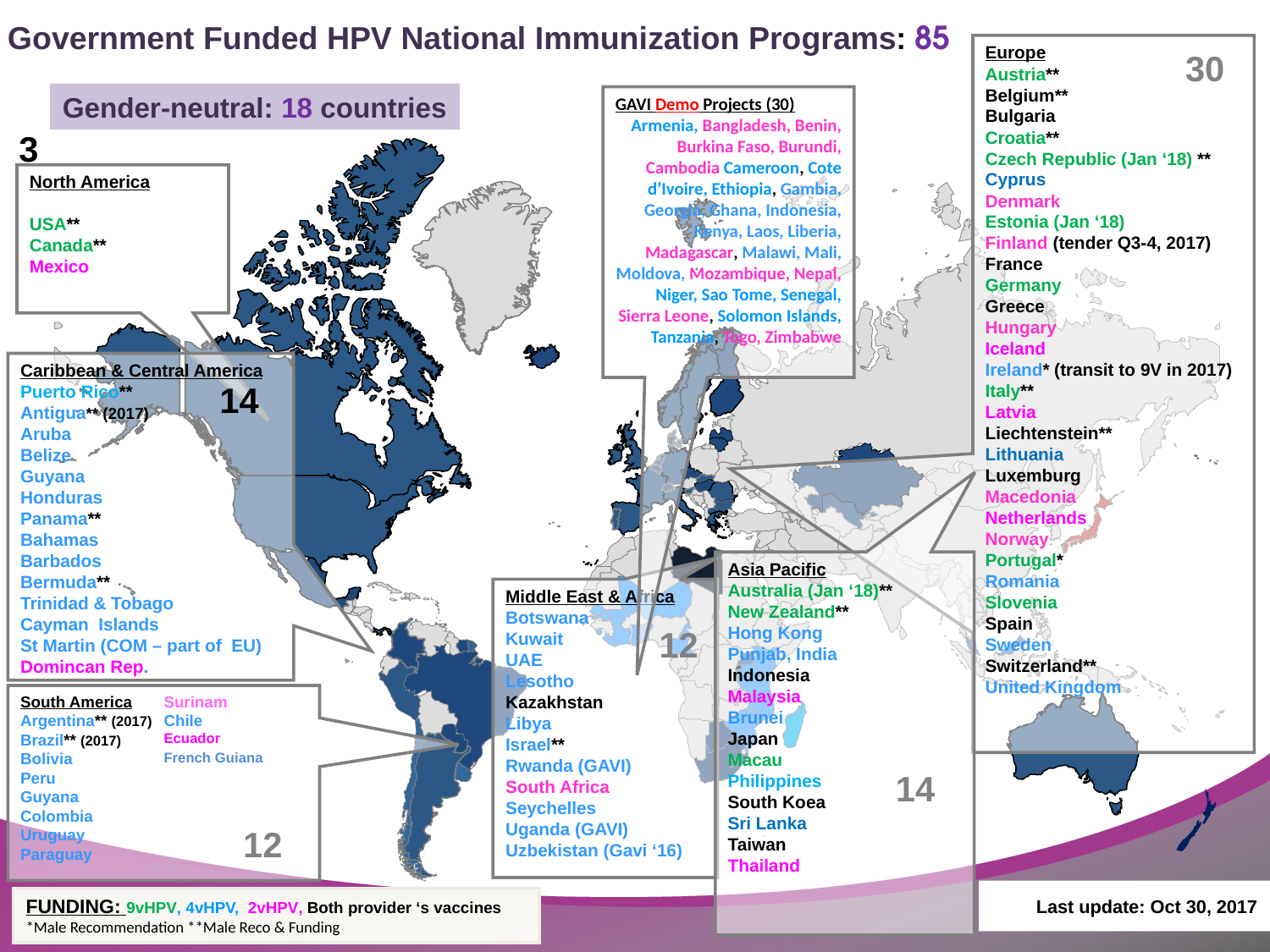

# Government Funded HPV National Immunization Programs: 85
Europe
Austria**
Belgium**
Bulgaria
Croatia**
Czech Republic (Jan ‘18) **
Cyprus
Denmark
Estonia (Jan ‘18)
Finland (tender Q3-4, 2017)
France
Germany
Greece
Hungary
Iceland
Ireland* (transit to 9V in 2017)
Italy**
Latvia
Liechtenstein**
Lithuania
Luxemburg
Macedonia
Netherlands
Norway
Portugal*
Romania
Slovenia
Spain
Sweden
Switzerland**
United Kingdom

30
Gender-neutral: 18 countries
GAVI Demo Projects (30)
Armenia, Bangladesh, Benin, Burkina Faso, Burundi, Cambodia Cameroon, Cote d’Ivoire, Ethiopia, Gambia, Georgia, Ghana, Indonesia, Kenya, Laos, Liberia, Madagascar, Malawi, Mali, Moldova, Mozambique, Nepal, Niger, Sao Tome, Senegal, Sierra Leone, Solomon Islands, Tanzania, Togo, Zimbabwe
3

North America

USA**
Canada**
Mexico

Caribbean & Central America
Puerto Rico**
Antigua** (2017)
Aruba
Belize
Guyana
Honduras
Panama**
Bahamas
Barbados
Bermuda**
Trinidad & Tobago
Cayman  Islands
St Martin (COM – part of  EU)
Domincan Rep.
14

Asia Pacific
Australia (Jan ‘18)**
New Zealand**
Hong Kong
Punjab, India
Indonesia
Malaysia
Brunei
Japan
Macau
Philippines
South Koea
Sri Lanka
Taiwan
Thailand

Middle East & Africa
Botswana
Kuwait
UAE
Lesotho
Kazakhstan
Libya
Israel**
Rwanda (GAVI)
South Africa
Seychelles
Uganda (GAVI)
Uzbekistan (Gavi ‘16)

12

South America
Argentina** (2017)
Brazil** (2017)
Bolivia
Peru
Guyana
Colombia
Uruguay
Paraguay
Surinam
Chile
Ecuador
French Guiana

14

12
Last update: Oct 30, 2017
FUNDING: 9vHPV, 4vHPV,  2vHPV, Both provider ‘s vaccines
*Male Recommendation **Male Reco & Funding